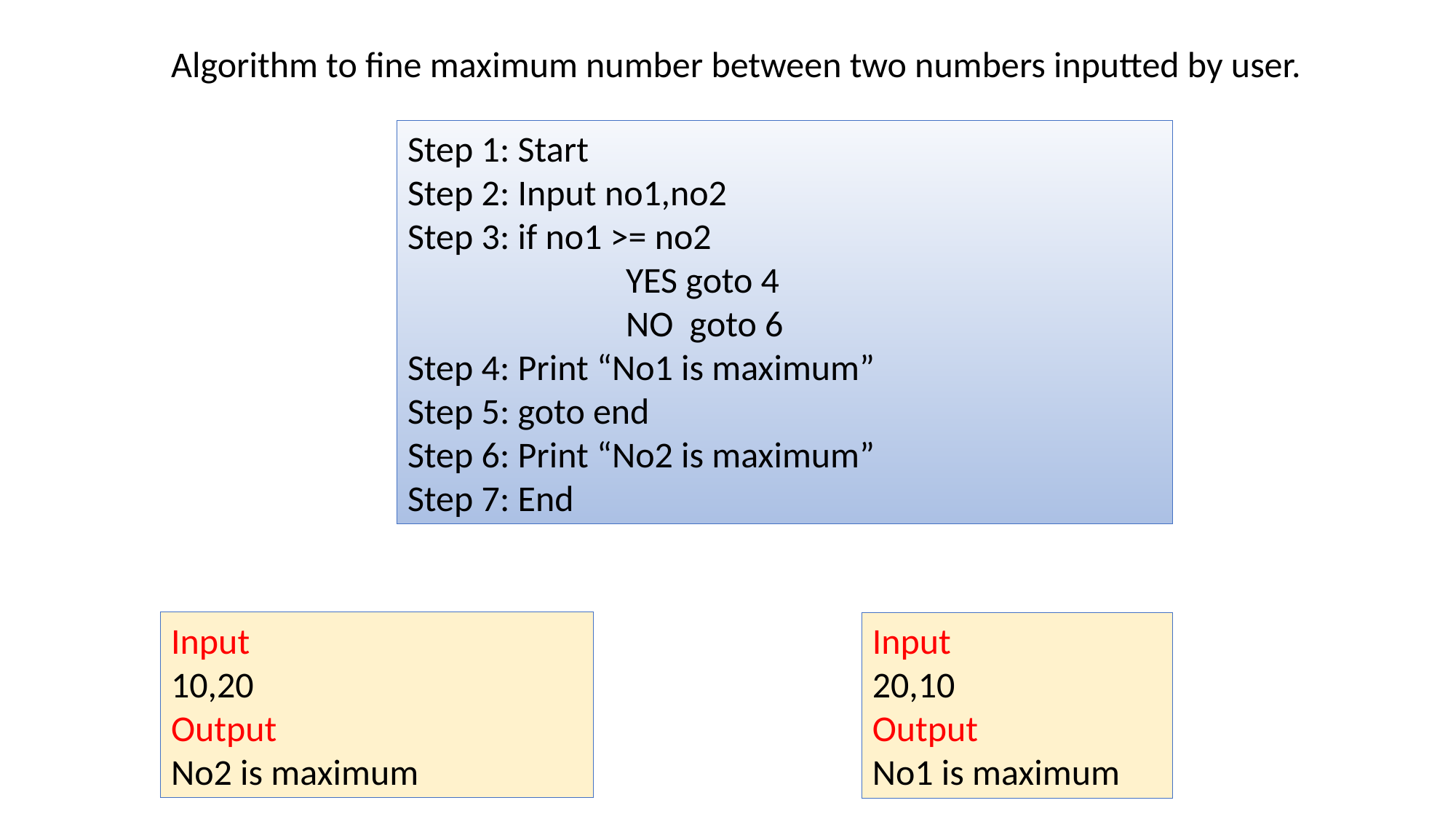

Algorithm to fine maximum number between two numbers inputted by user.
Step 1: Start
Step 2: Input no1,no2
Step 3: if no1 >= no2
		YES goto 4
		NO  goto 6
Step 4: Print “No1 is maximum”
Step 5: goto end
Step 6: Print “No2 is maximum”
Step 7: End
Input
10,20
Output
No2 is maximum
Input
20,10
Output
No1 is maximum